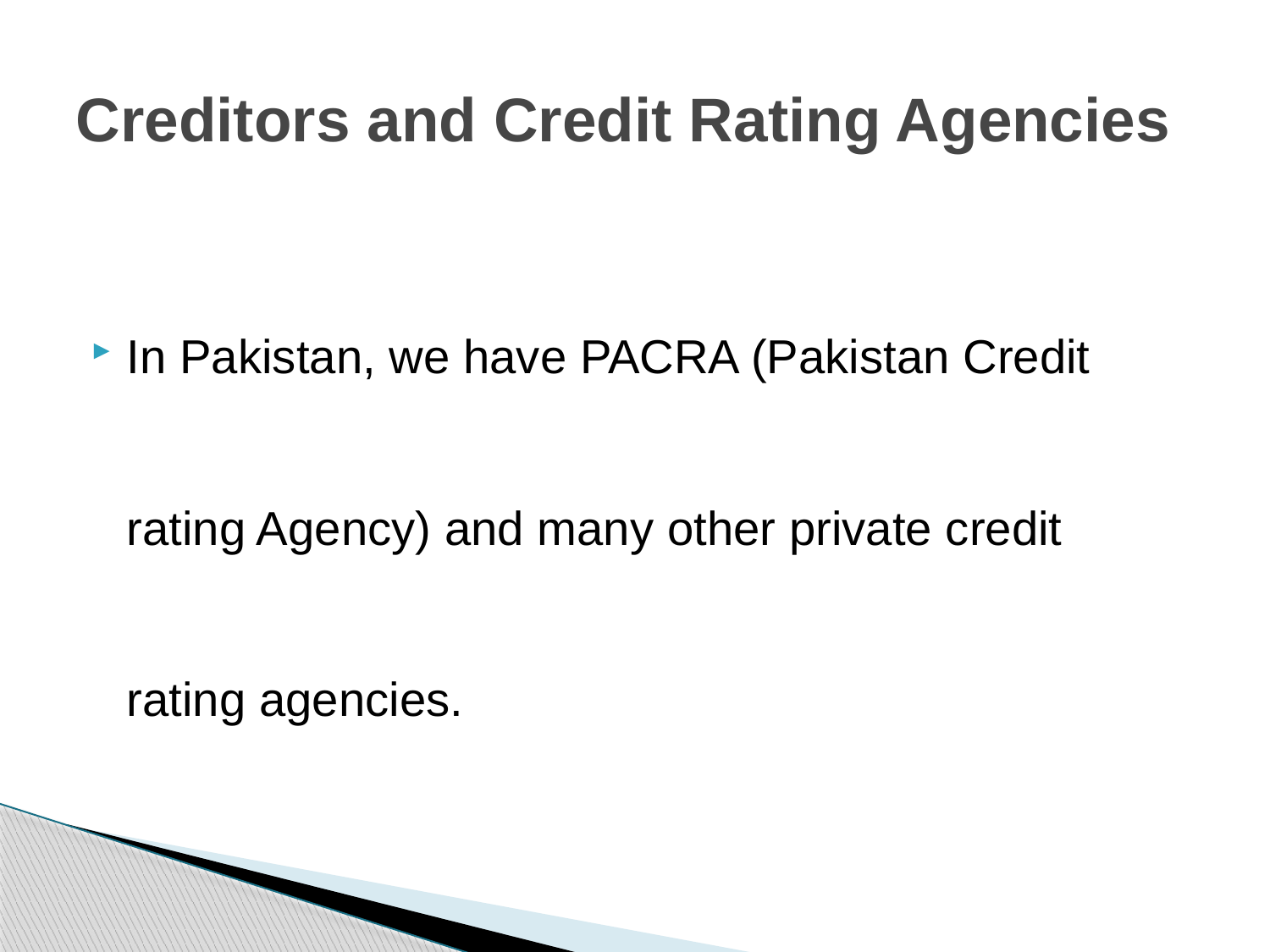

# Creditors and Credit Rating Agencies
In Pakistan, we have PACRA (Pakistan Credit rating Agency) and many other private credit rating agencies.